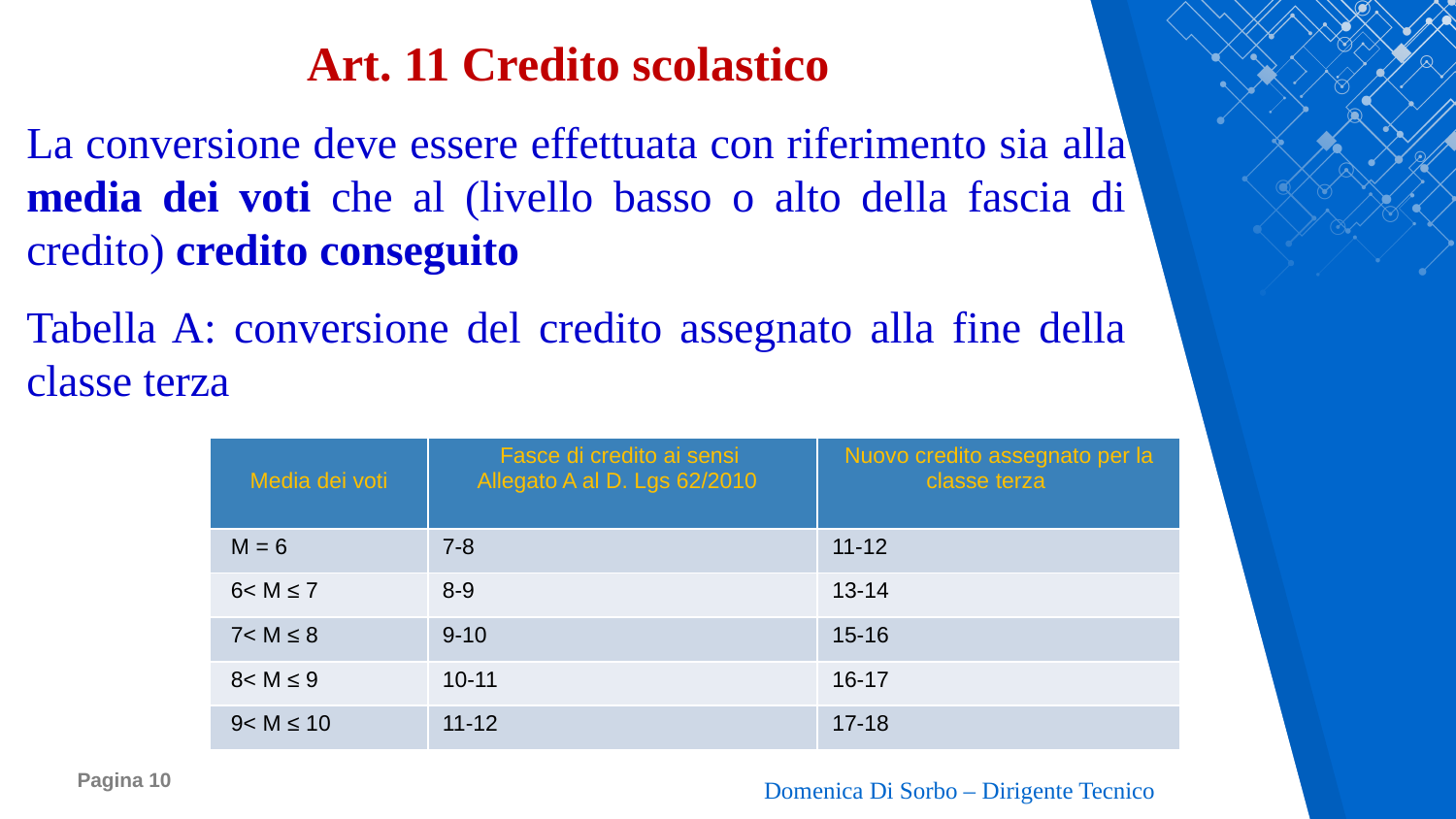

Art. 11 Credito scolastico
La conversione deve essere effettuata con riferimento sia alla media dei voti che al (livello basso o alto della fascia di credito) credito conseguito
Tabella A: conversione del credito assegnato alla fine della classe terza
| Media dei voti | Fasce di credito ai sensi Allegato A al D. Lgs 62/2010 | Nuovo credito assegnato per la classe terza |
| --- | --- | --- |
| M = 6 | 7-8 | 11-12 |
| 6< M ≤ 7 | 8-9 | 13-14 |
| 7< M ≤ 8 | 9-10 | 15-16 |
| 8< M ≤ 9 | 10-11 | 16-17 |
| 9< M ≤ 10 | 11-12 | 17-18 |
Domenica Di Sorbo – Dirigente Tecnico